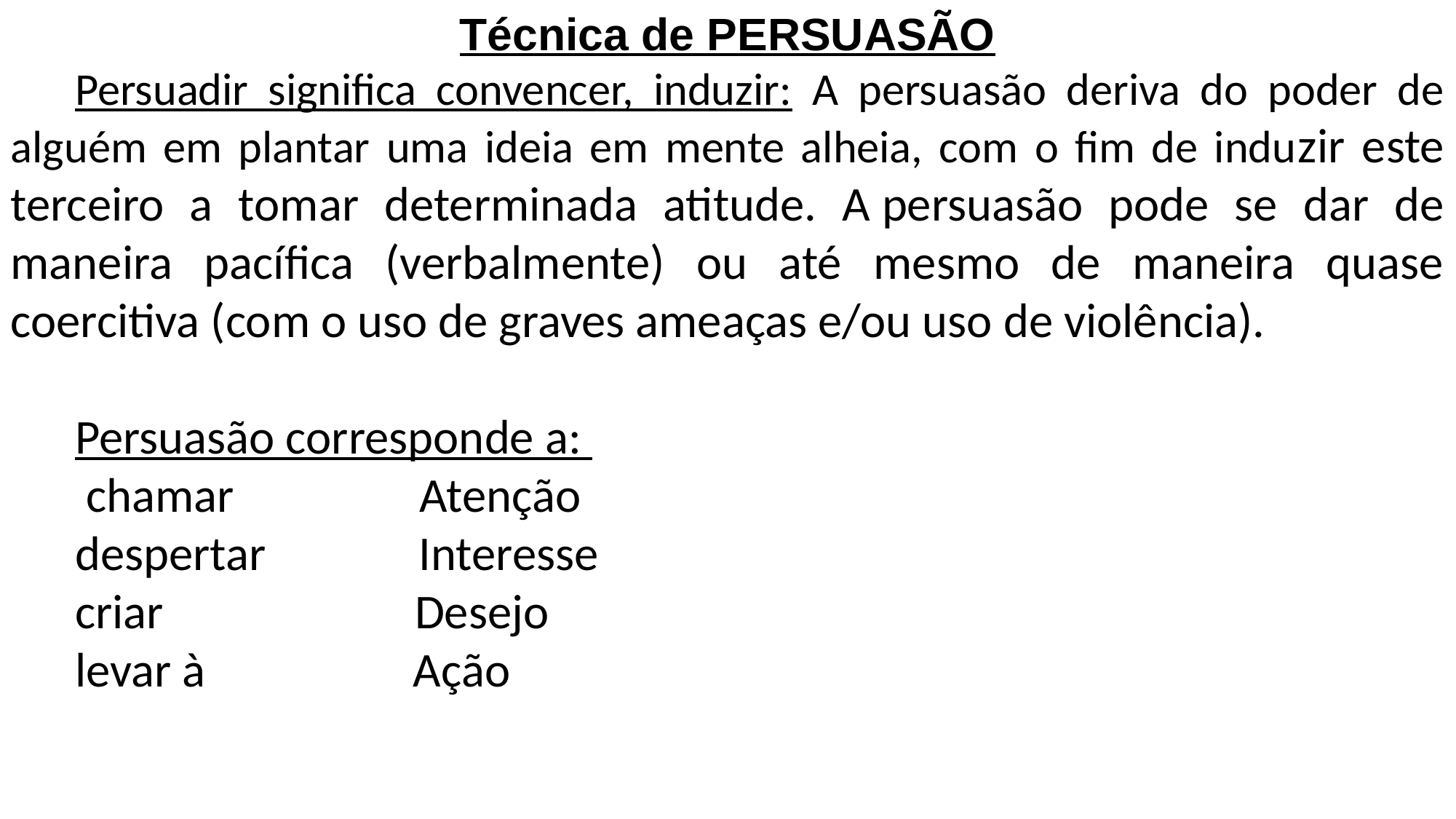

Técnica de PERSUASÃO
Persuadir significa convencer, induzir: A persuasão deriva do poder de alguém em plantar uma ideia em mente alheia, com o fim de induzir este terceiro a tomar determinada atitude. A persuasão pode se dar de maneira pacífica (verbalmente) ou até mesmo de maneira quase coercitiva (com o uso de graves ameaças e/ou uso de violência).

Persuasão corresponde a:
 chamar                 Atenção
despertar              Interesse
criar                       Desejo
levar à                   Ação